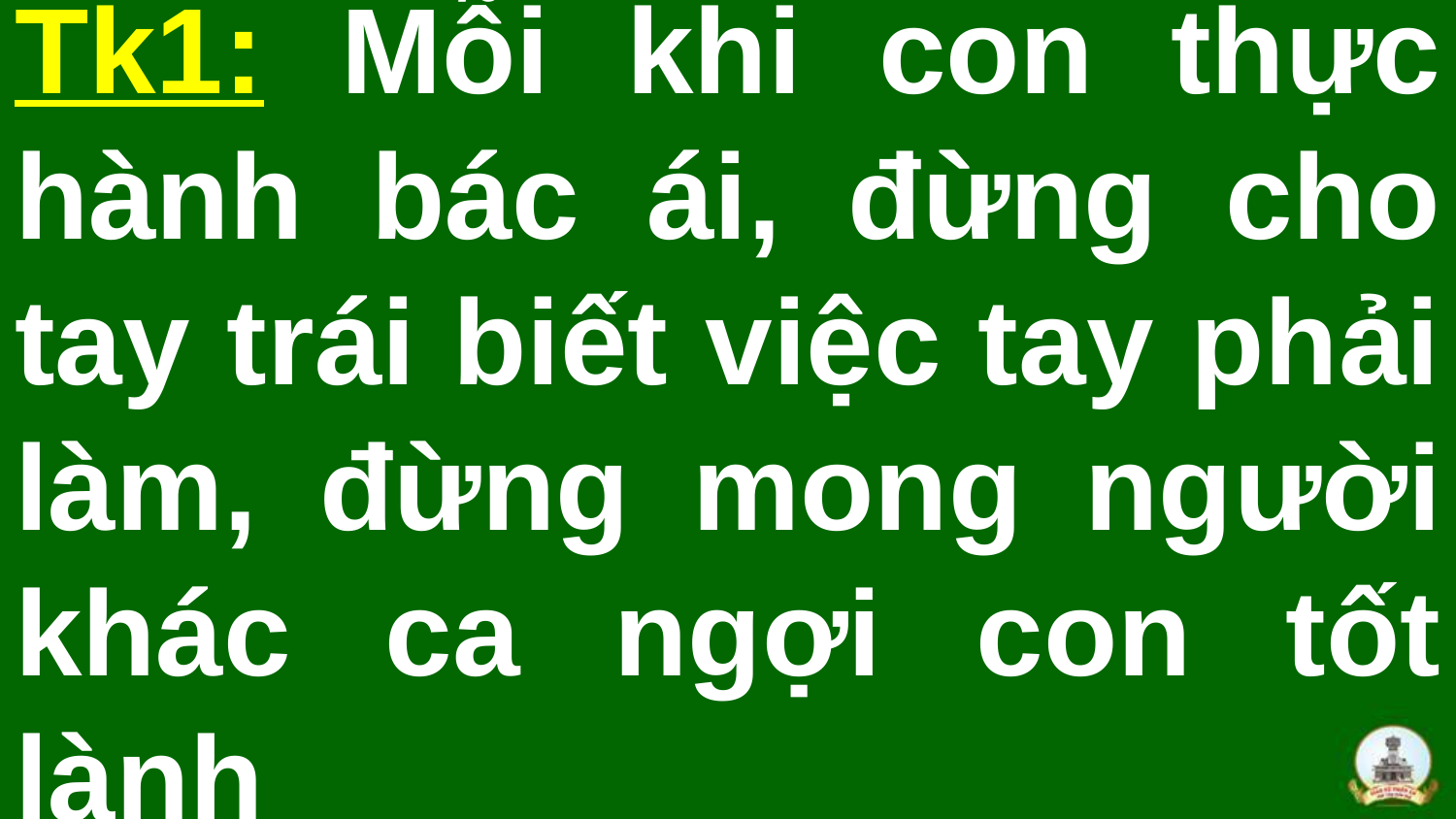

# Tk1: Mỗi khi con thực hành bác ái, đừng cho tay trái biết việc tay phải làm, đừng mong người khác ca ngợi con tốt lành